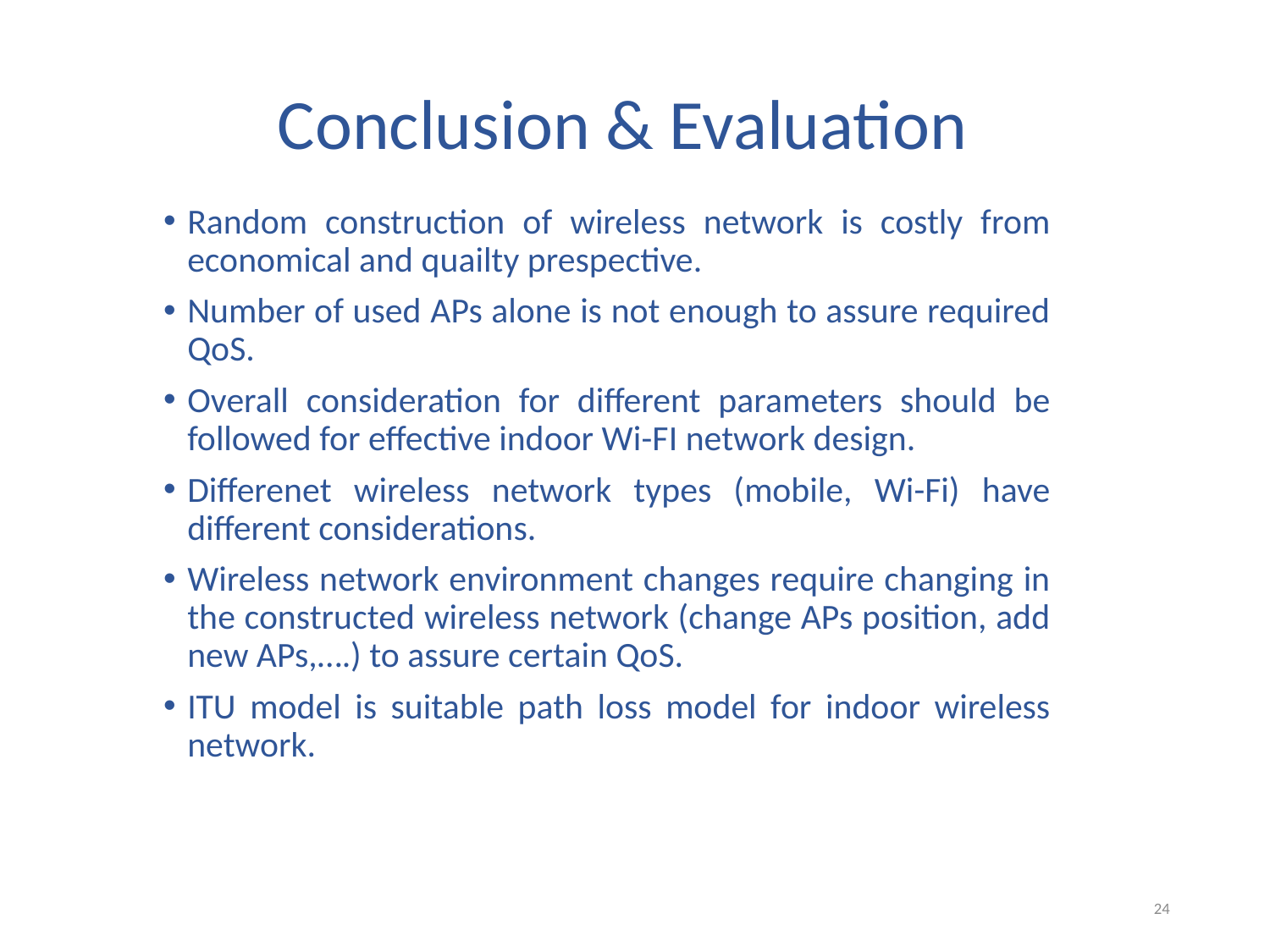

# Conclusion & Evaluation
Random construction of wireless network is costly from economical and quailty prespective.
Number of used APs alone is not enough to assure required QoS.
Overall consideration for different parameters should be followed for effective indoor Wi-FI network design.
Differenet wireless network types (mobile, Wi-Fi) have different considerations.
Wireless network environment changes require changing in the constructed wireless network (change APs position, add new APs,….) to assure certain QoS.
ITU model is suitable path loss model for indoor wireless network.

24